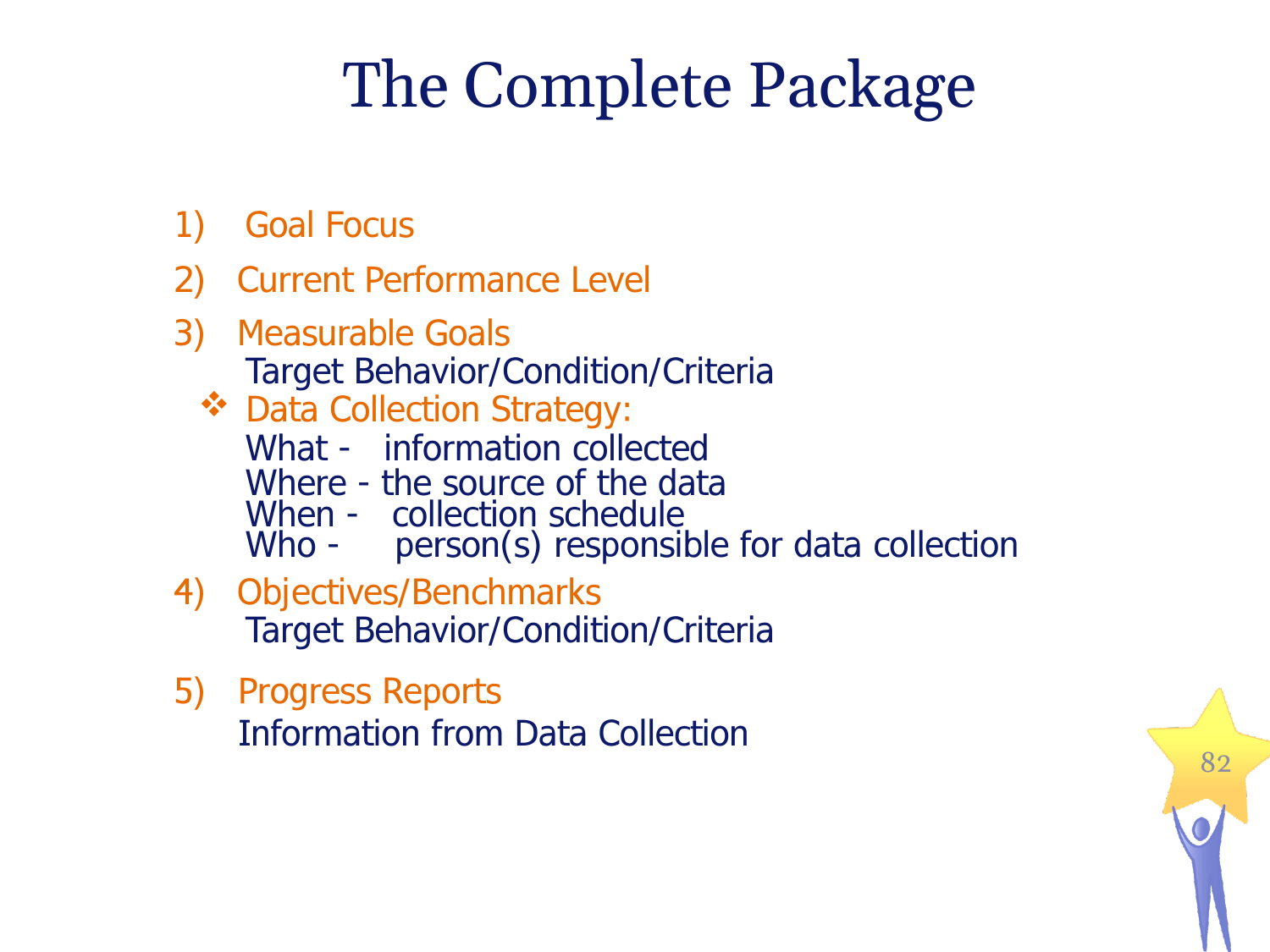

The Complete Package
Goal Focus

Current Performance Level

Measurable Goals
Target Behavior/Condition/Criteria
Data Collection Strategy:
What -   information collected
Where - the source of the data
When -   collection schedule
Who -     person(s) responsible for data collection

Objectives/Benchmarks
Target Behavior/Condition/Criteria
Progress Reports                                                 Information from Data Collection

82